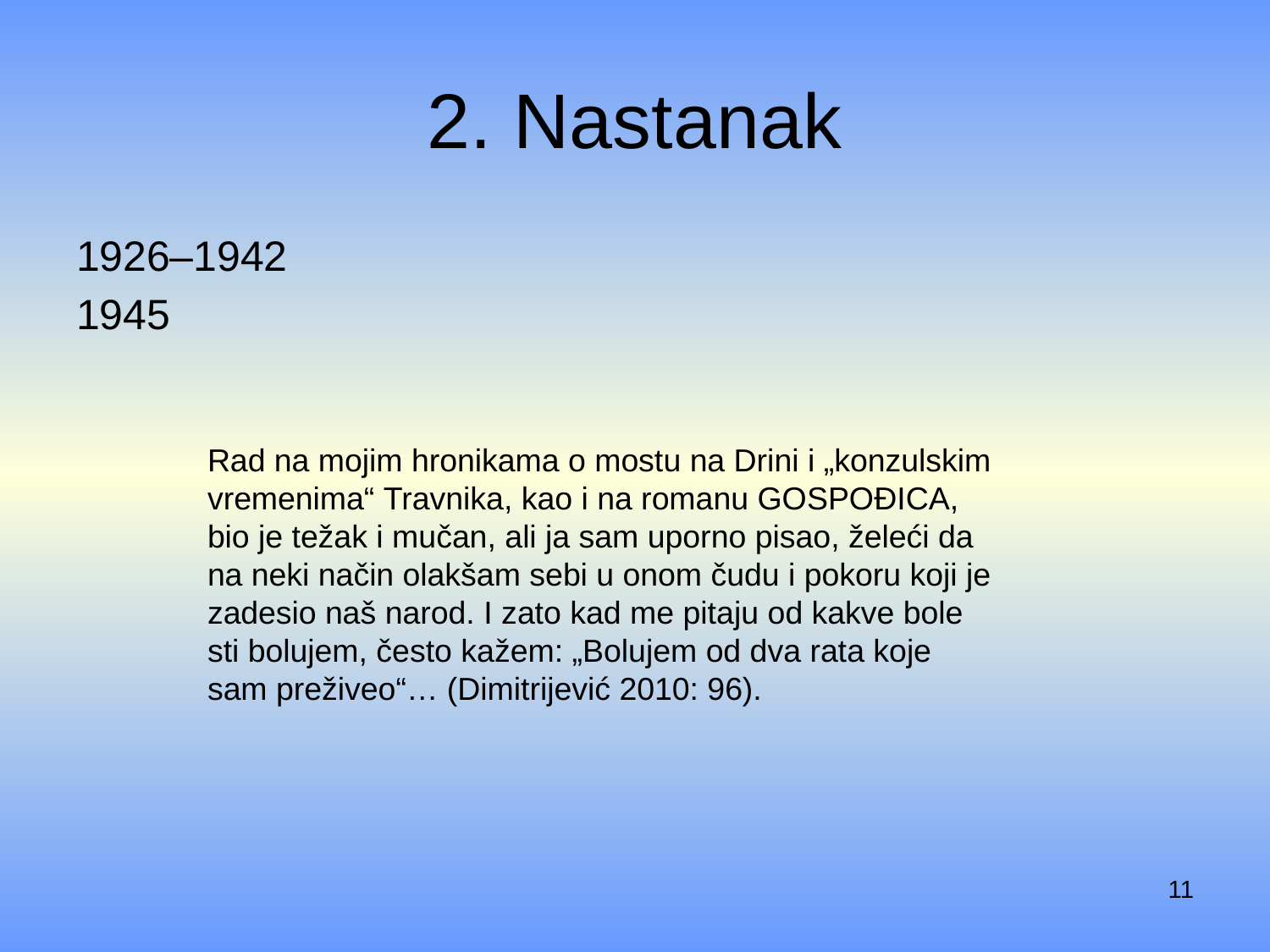

# 2. Nastanak
1926–1942
1945

Rad na mojim hro­ni­ka­ma o mostu na Dri­ni i „kon­zul­skim vre­me­ni­ma“ Trav­ni­ka, kao i na roma­nu Gospo­đi­ca, bio je težak i mučan, ali ja sam upor­no pisao, žele­ći da na neki način olak­šam sebi u onom čudu i poko­ru koji je zade­sio naš narod. I zato kad me pita­ju od kakve bole­sti bolu­jem, često kažem: „Bolu­jem od dva rata koje sam pre­ži­veo“… (Dimi­tri­je­vić 2010: 96).
11